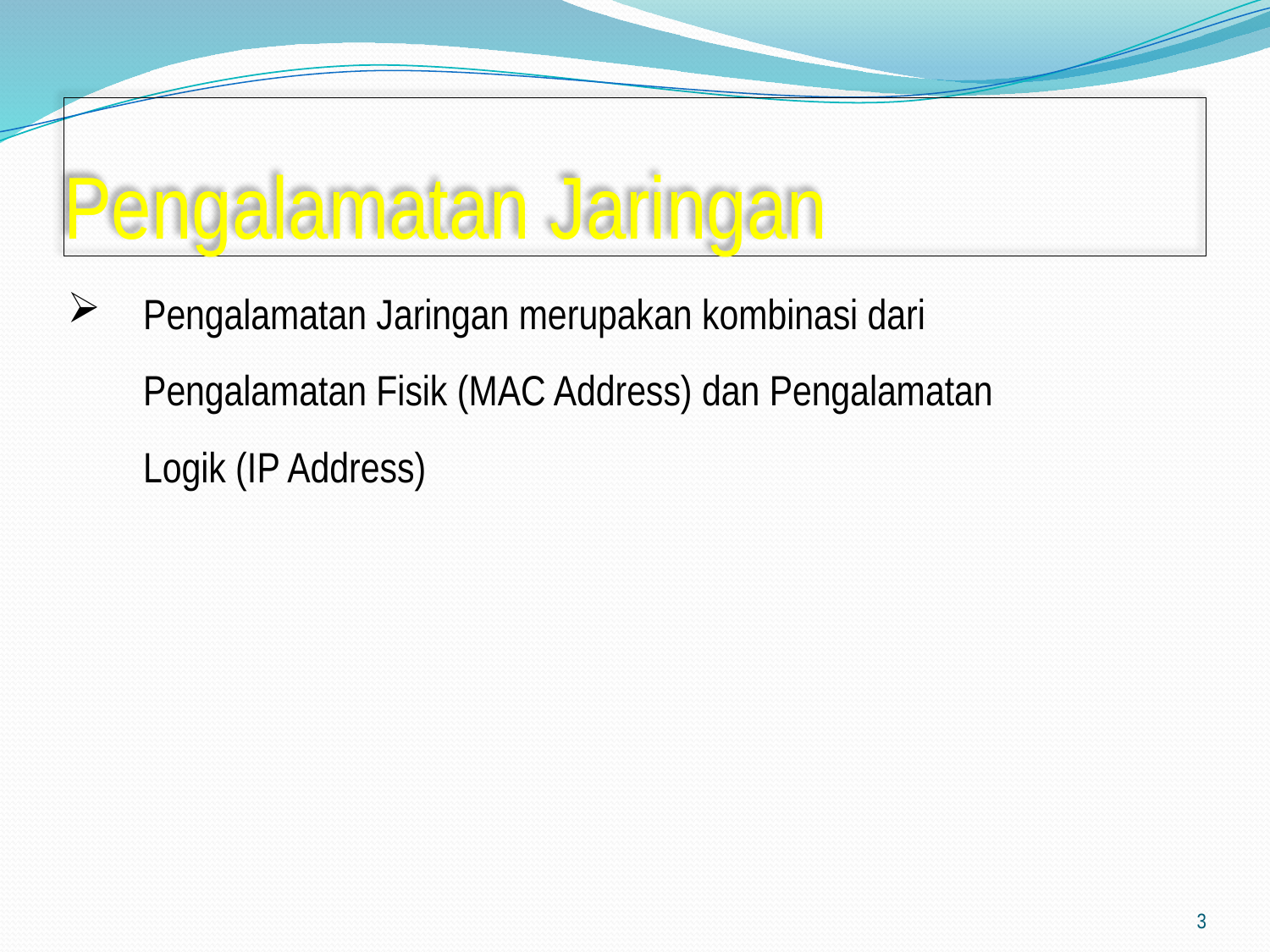

# Pengalamatan Jaringan
Pengalamatan Jaringan merupakan kombinasi dari Pengalamatan Fisik (MAC Address) dan Pengalamatan Logik (IP Address)

3